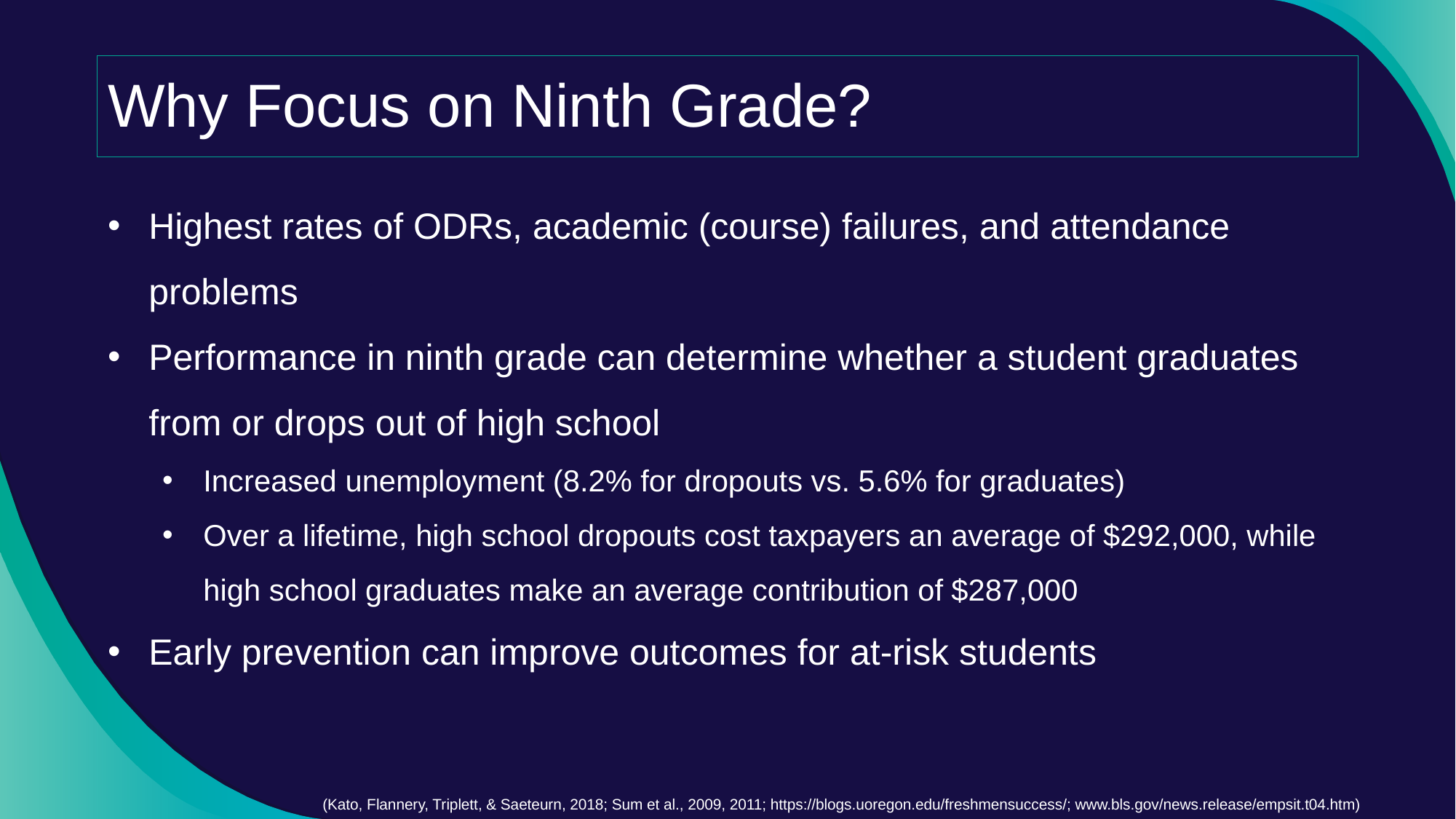

# Why Focus on Ninth Grade?
Highest rates of ODRs, academic (course) failures, and attendance problems
Performance in ninth grade can determine whether a student graduates from or drops out of high school
Increased unemployment (8.2% for dropouts vs. 5.6% for graduates)
Over a lifetime, high school dropouts cost taxpayers an average of $292,000, while high school graduates make an average contribution of $287,000
Early prevention can improve outcomes for at-risk students
(Kato, Flannery, Triplett, & Saeteurn, 2018; Sum et al., 2009, 2011; https://blogs.uoregon.edu/freshmensuccess/; www.bls.gov/news.release/empsit.t04.htm)